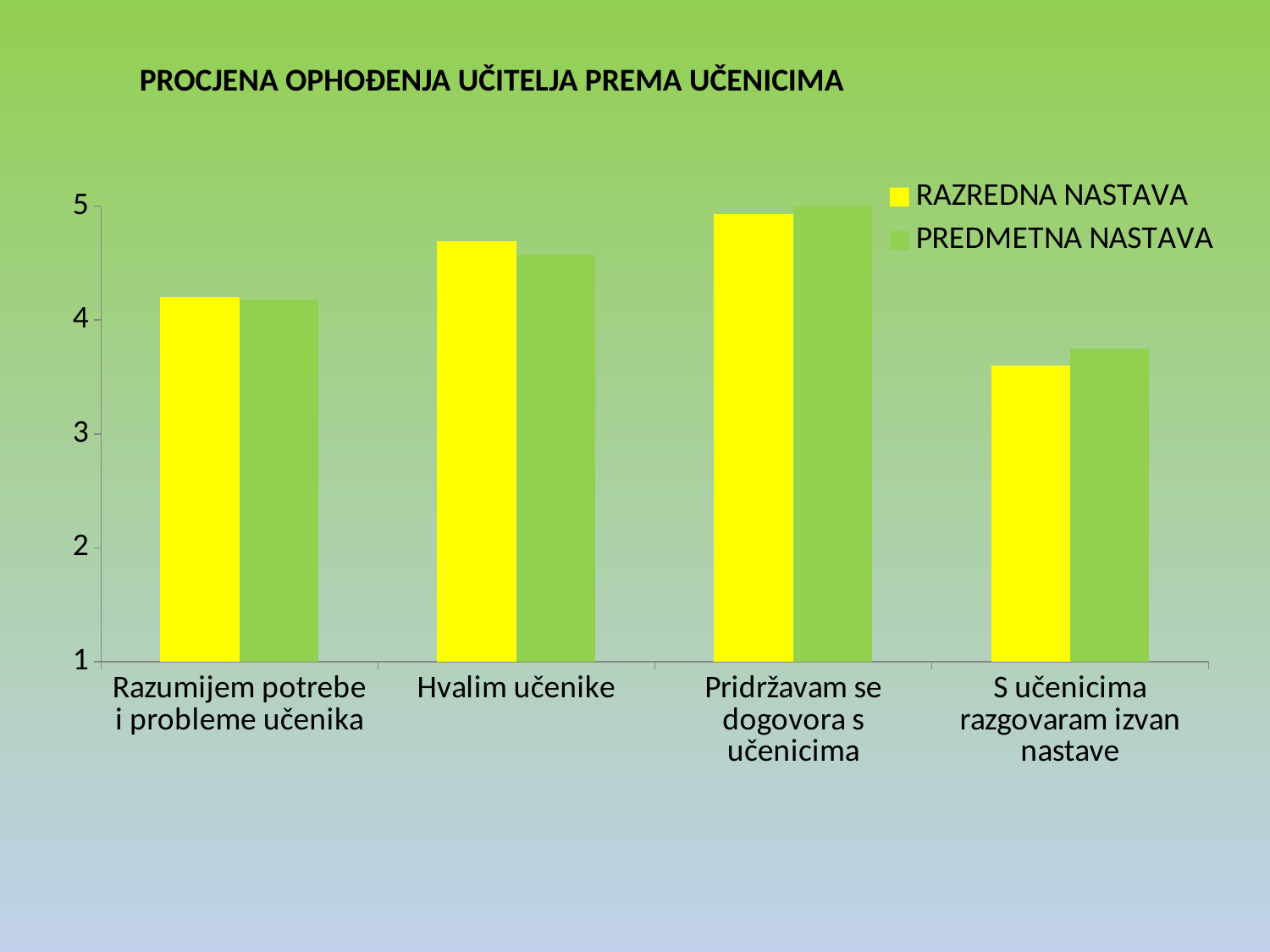

PROCJENA OPHOĐENJA UČITELJA PREMA UČENICIMA

### Chart

| Category | RAZREDNA NASTAVA | PREDMETNA NASTAVA |
|---|---|---|
| Razumijem potrebe i probleme učenika | 4.2 | 4.18 |
| Hvalim učenike | 4.69 | 4.57 |
| Pridržavam se dogovora s učenicima | 4.93 | 5.0 |
| S učenicima razgovaram izvan nastave | 3.6 | 3.75 |